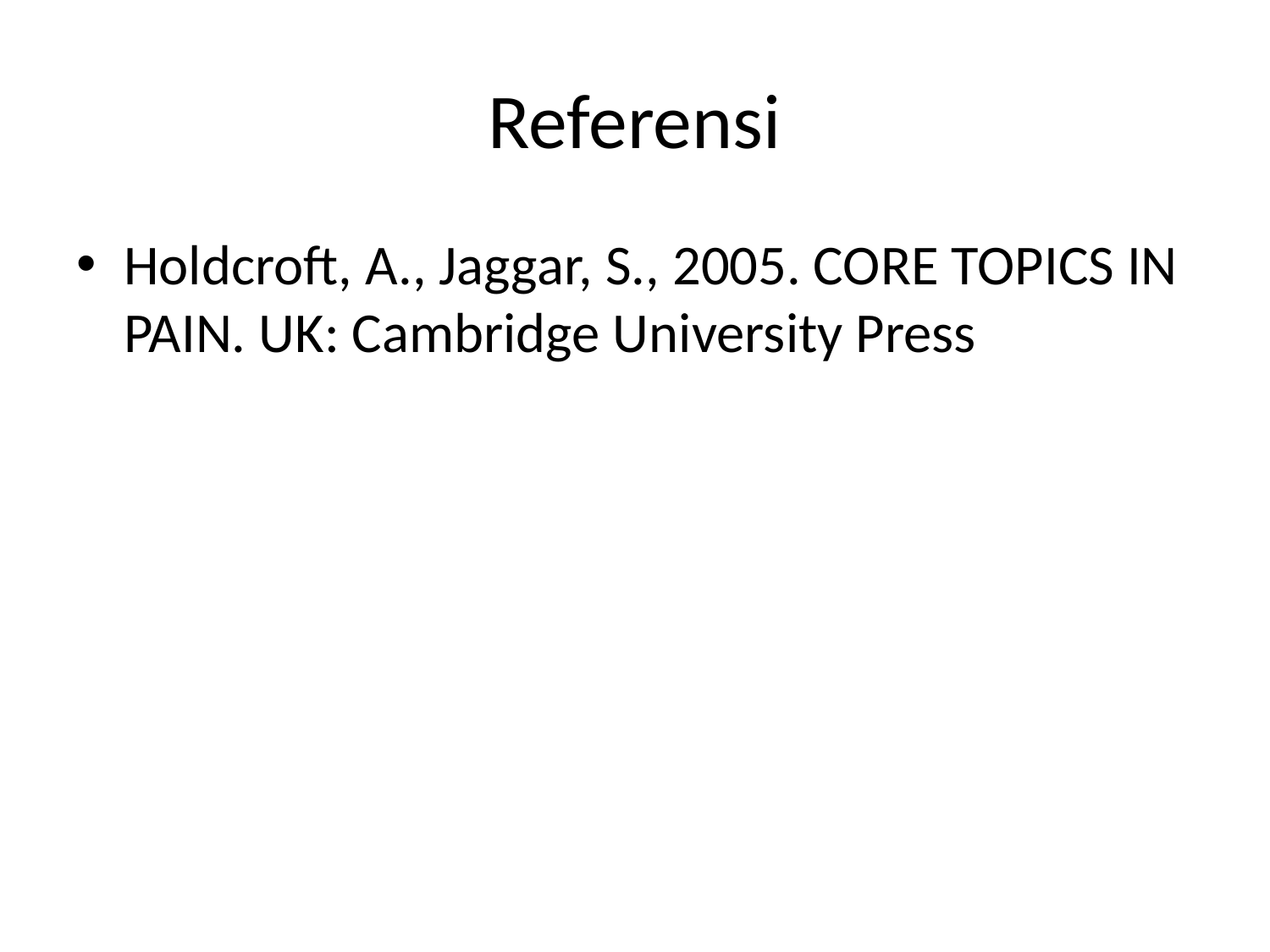

# Referensi
Holdcroft, A., Jaggar, S., 2005. CORE TOPICS IN PAIN. UK: Cambridge University Press